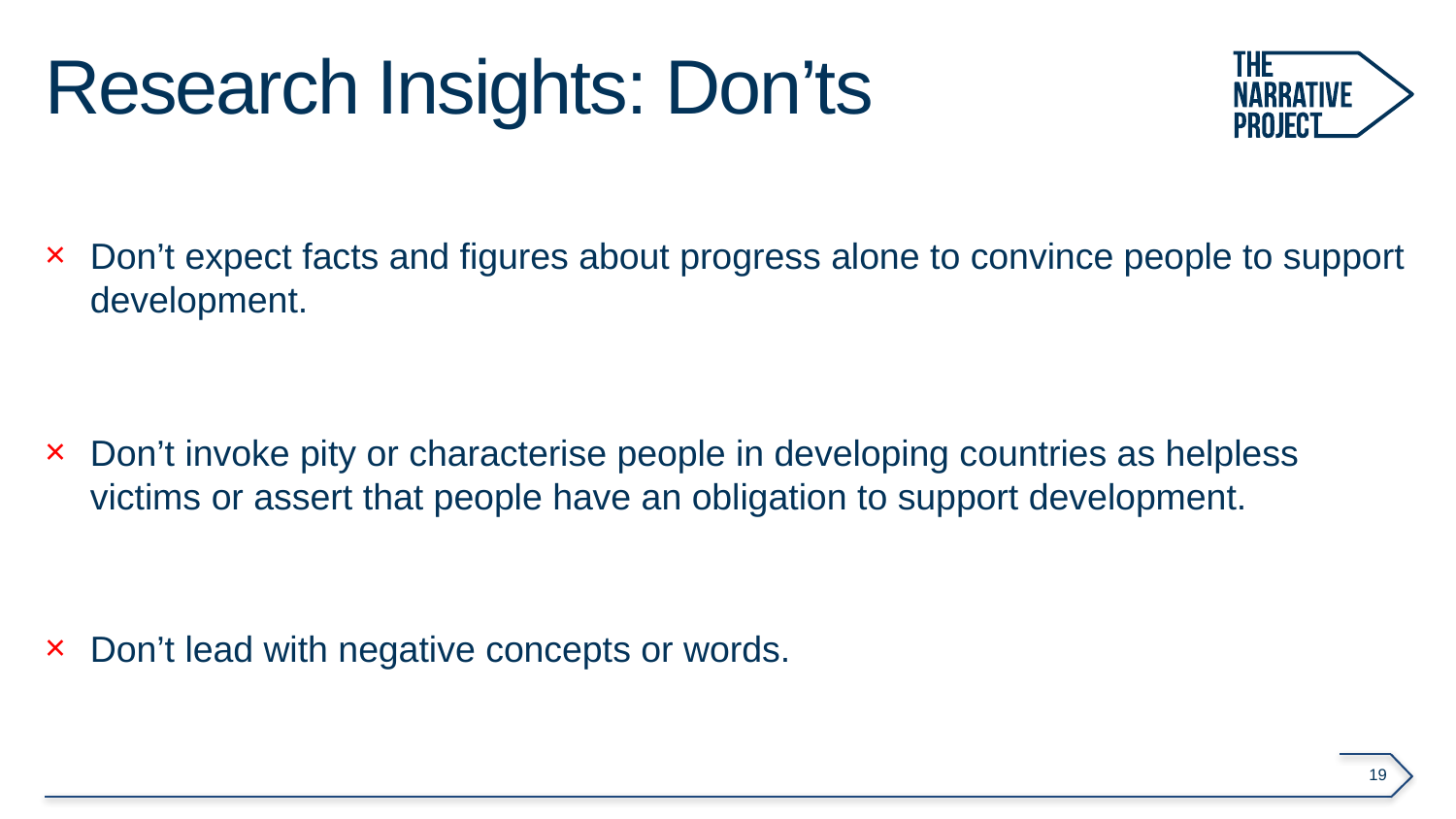

# Research Insights: Don’ts

Don’t expect facts and figures about progress alone to convince people to support development.

Don’t invoke pity or characterise people in developing countries as helpless victims or assert that people have an obligation to support development.

Don’t lead with negative concepts or words.

19